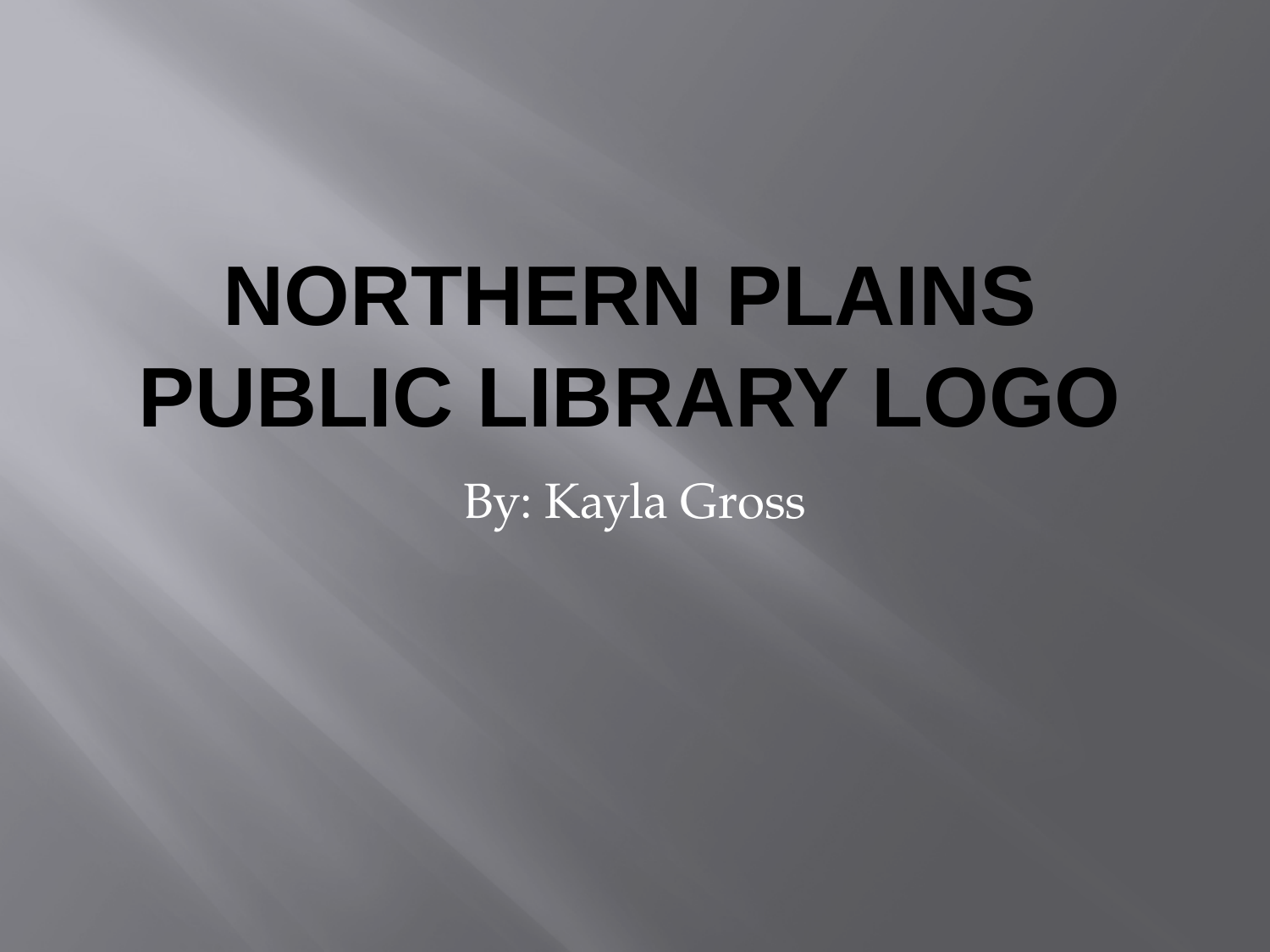

# Northern Plains Public Library Logo
By: Kayla Gross